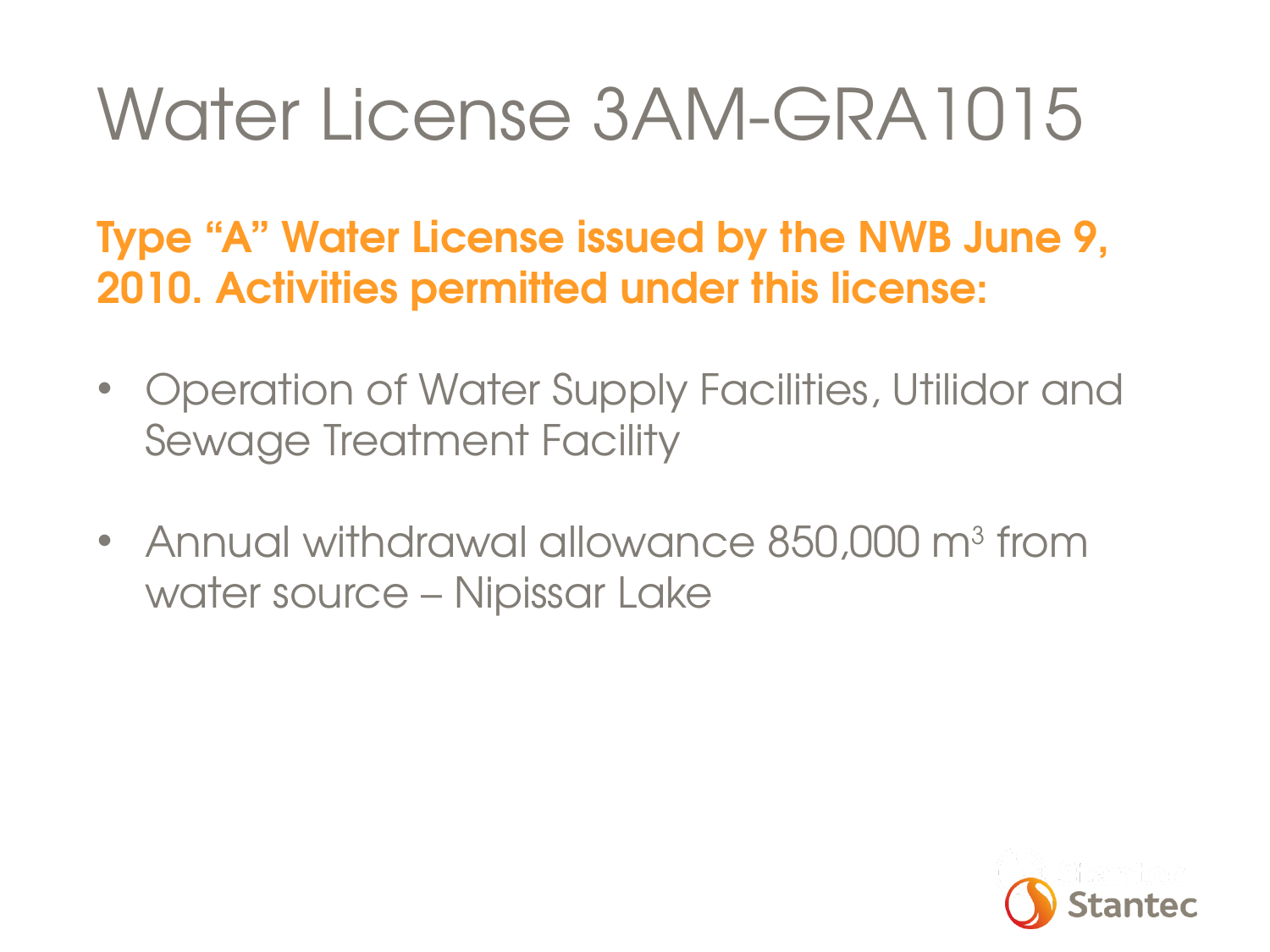

Water License 3AM-GRA1015
Type “A” Water License issued by the NWB June 9, 2010. Activities permitted under this license:

Operation of Water Supply Facilities, Utilidor and Sewage Treatment Facility

Annual withdrawal allowance 850,000 m3 from water source – Nipissar Lake